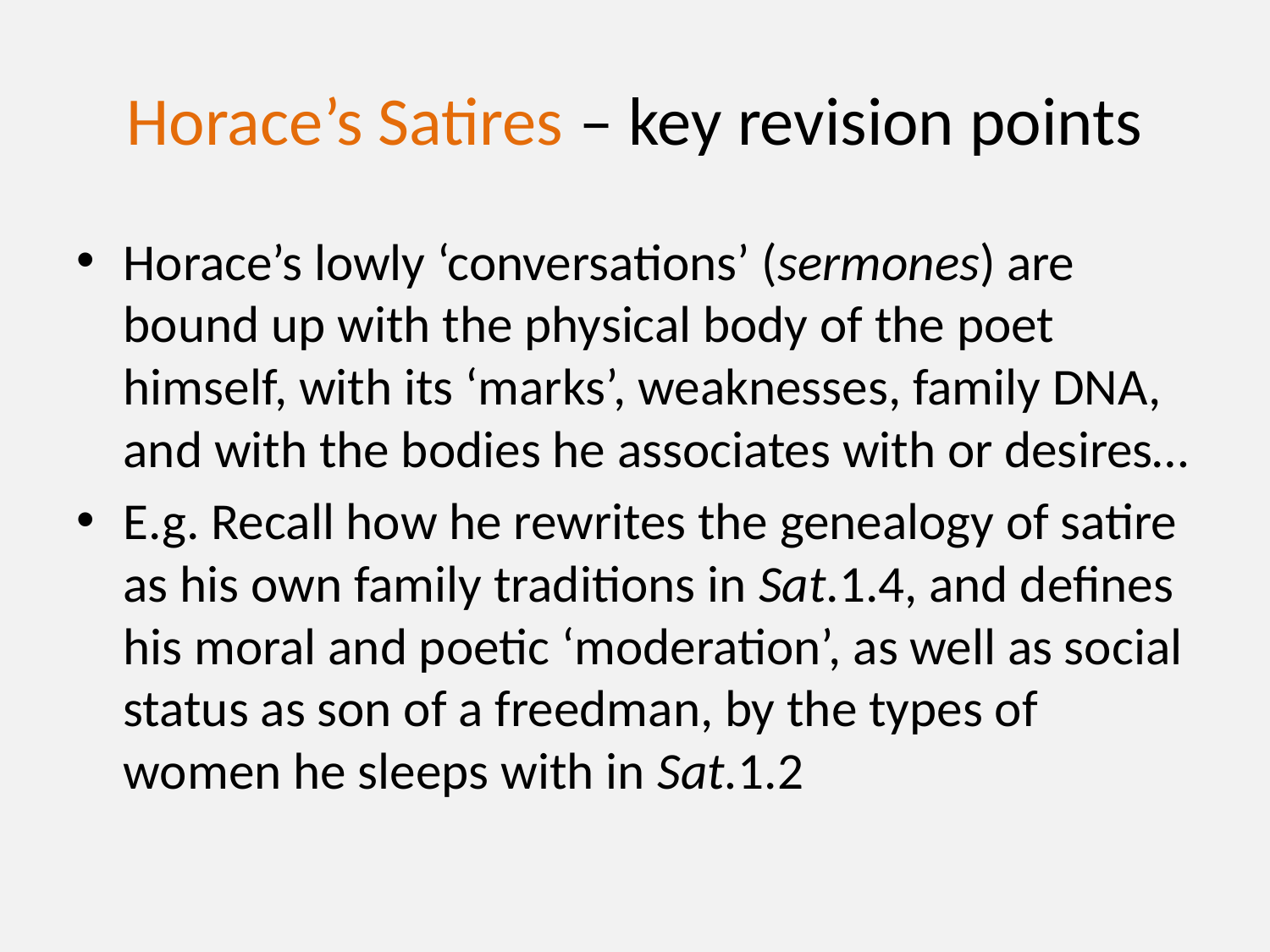

# Horace’s Satires – key revision points
Horace’s lowly ‘conversations’ (sermones) are bound up with the physical body of the poet himself, with its ‘marks’, weaknesses, family DNA, and with the bodies he associates with or desires…
E.g. Recall how he rewrites the genealogy of satire as his own family traditions in Sat.1.4, and defines his moral and poetic ‘moderation’, as well as social status as son of a freedman, by the types of women he sleeps with in Sat.1.2